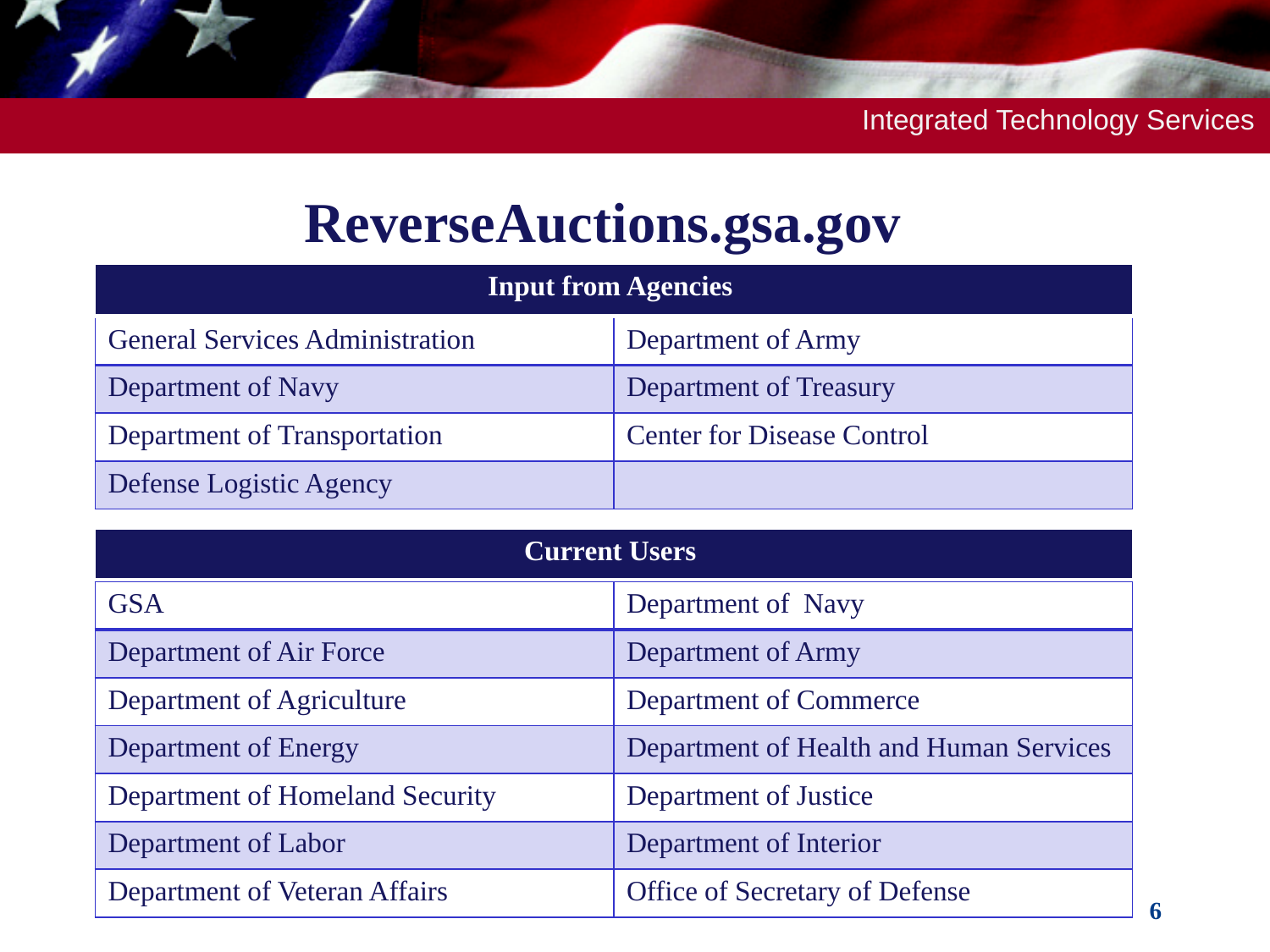

Integrated Technology Services
# ReverseAuctions.gsa.gov
| Input from Agencies |
| --- |
| General Services Administration | Department of Army |
| --- | --- |
| Department of Navy | Department of Treasury |
| Department of Transportation | Center for Disease Control |
| Defense Logistic Agency |  |
| Current Users |
| --- |
| GSA | Department of Navy |
| --- | --- |
| Department of Air Force | Department of Army |
| Department of Agriculture | Department of Commerce |
| Department of Energy | Department of Health and Human Services |
| Department of Homeland Security | Department of Justice |
| Department of Labor | Department of Interior |
| Department of Veteran Affairs | Office of Secretary of Defense |

6